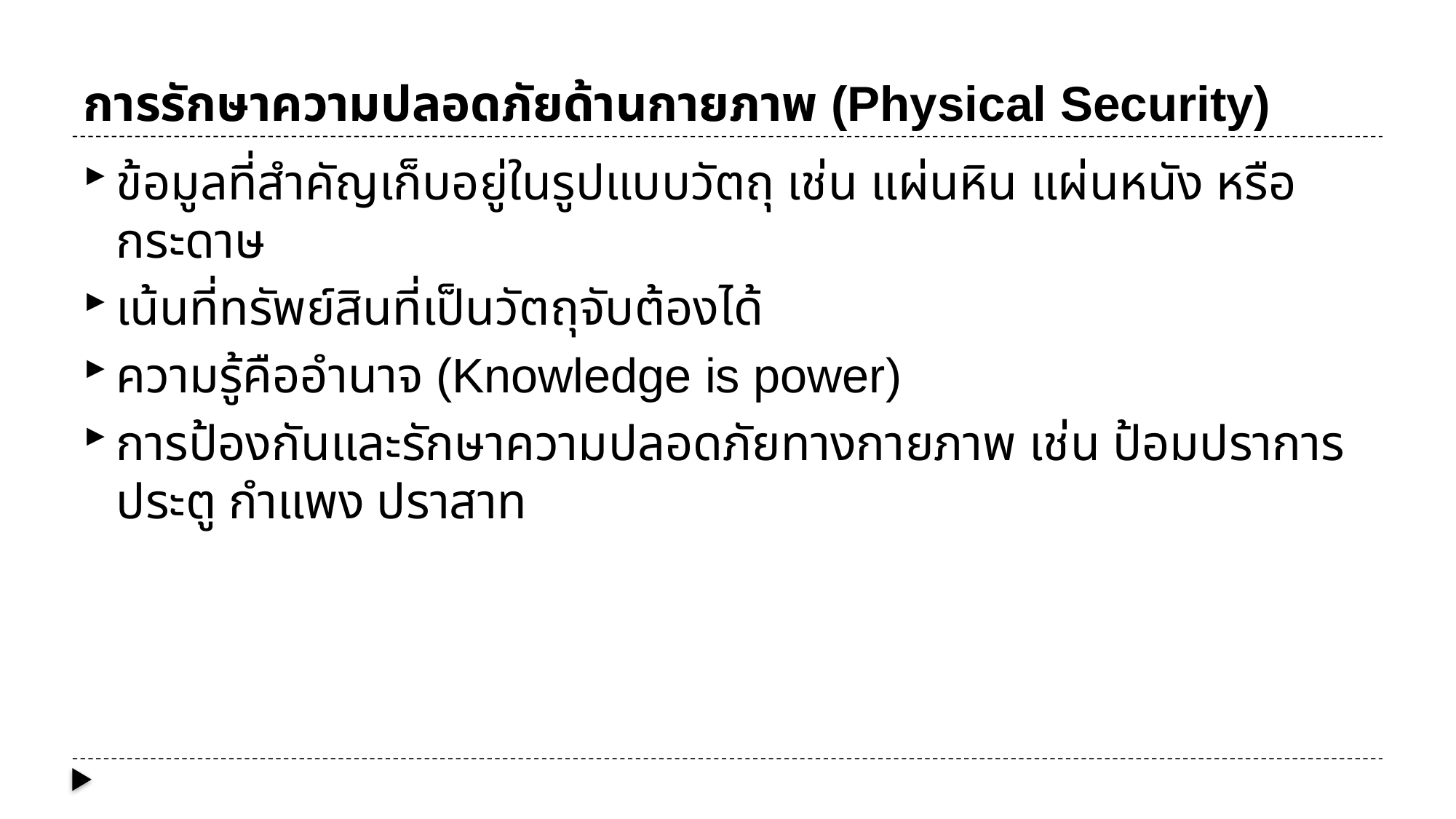

# การรักษาความปลอดภัยด้านกายภาพ (Physical Security)
ข้อมูลที่สำคัญเก็บอยู่ในรูปแบบวัตถุ เช่น แผ่นหิน แผ่นหนัง หรือกระดาษ
เน้นที่ทรัพย์สินที่เป็นวัตถุจับต้องได้
ความรู้คืออำนาจ (Knowledge is power)
การป้องกันและรักษาความปลอดภัยทางกายภาพ เช่น ป้อมปราการ ประตู กำแพง ปราสาท